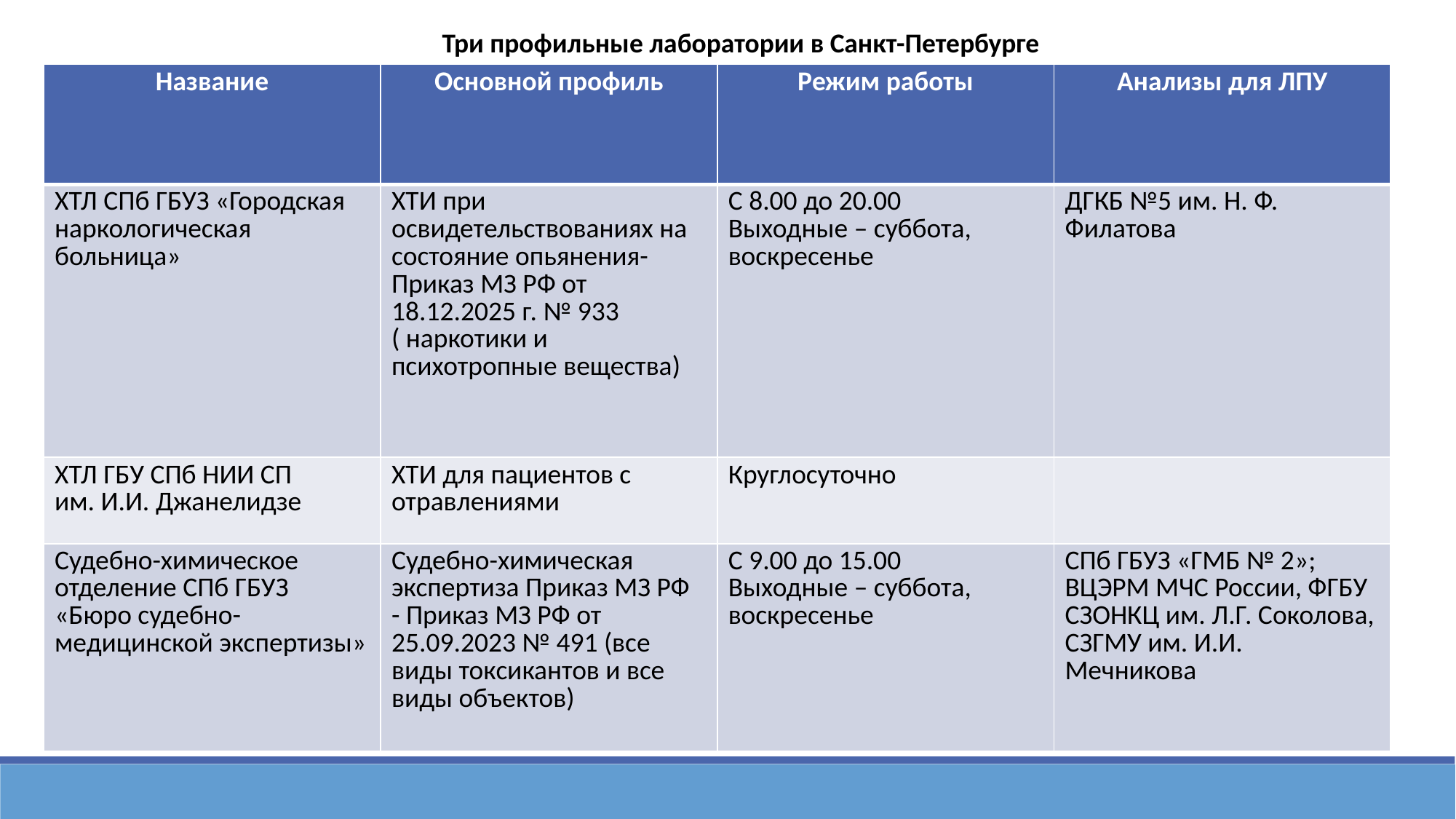

Три профильные лаборатории в Санкт-Петербурге
| Название | Основной профиль | Режим работы | Анализы для ЛПУ |
| --- | --- | --- | --- |
| ХТЛ СПб ГБУЗ «Городская наркологическая больница» | ХТИ при освидетельствованиях на состояние опьянения- Приказ МЗ РФ от 18.12.2025 г. № 933 ( наркотики и психотропные вещества) | С 8.00 до 20.00 Выходные – суббота, воскресенье | ДГКБ №5 им. Н. Ф. Филатова |
| ХТЛ ГБУ СПб НИИ СП им. И.И. Джанелидзе | ХТИ для пациентов с отравлениями | Круглосуточно |  |
| Судебно-химическое отделение СПб ГБУЗ «Бюро судебно-медицинской экспертизы» | Судебно-химическая экспертиза Приказ МЗ РФ - Приказ МЗ РФ от 25.09.2023 № 491 (все виды токсикантов и все виды объектов) | С 9.00 до 15.00 Выходные – суббота, воскресенье | СПб ГБУЗ «ГМБ № 2»; ВЦЭРМ МЧС России, ФГБУ СЗОНКЦ им. Л.Г. Соколова, СЗГМУ им. И.И. Мечникова |